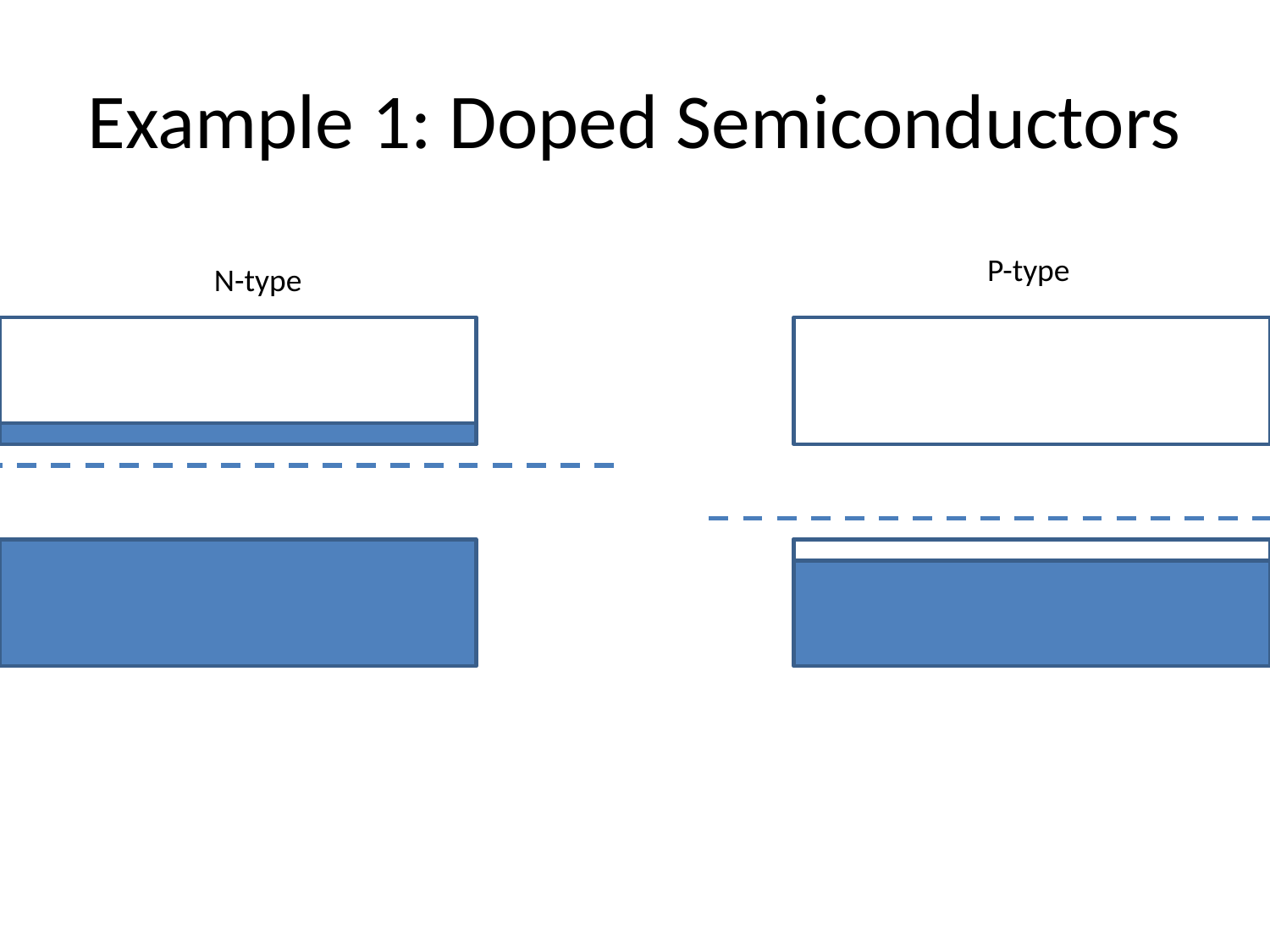

# Example 1: Doped Semiconductors
P-type
N-type